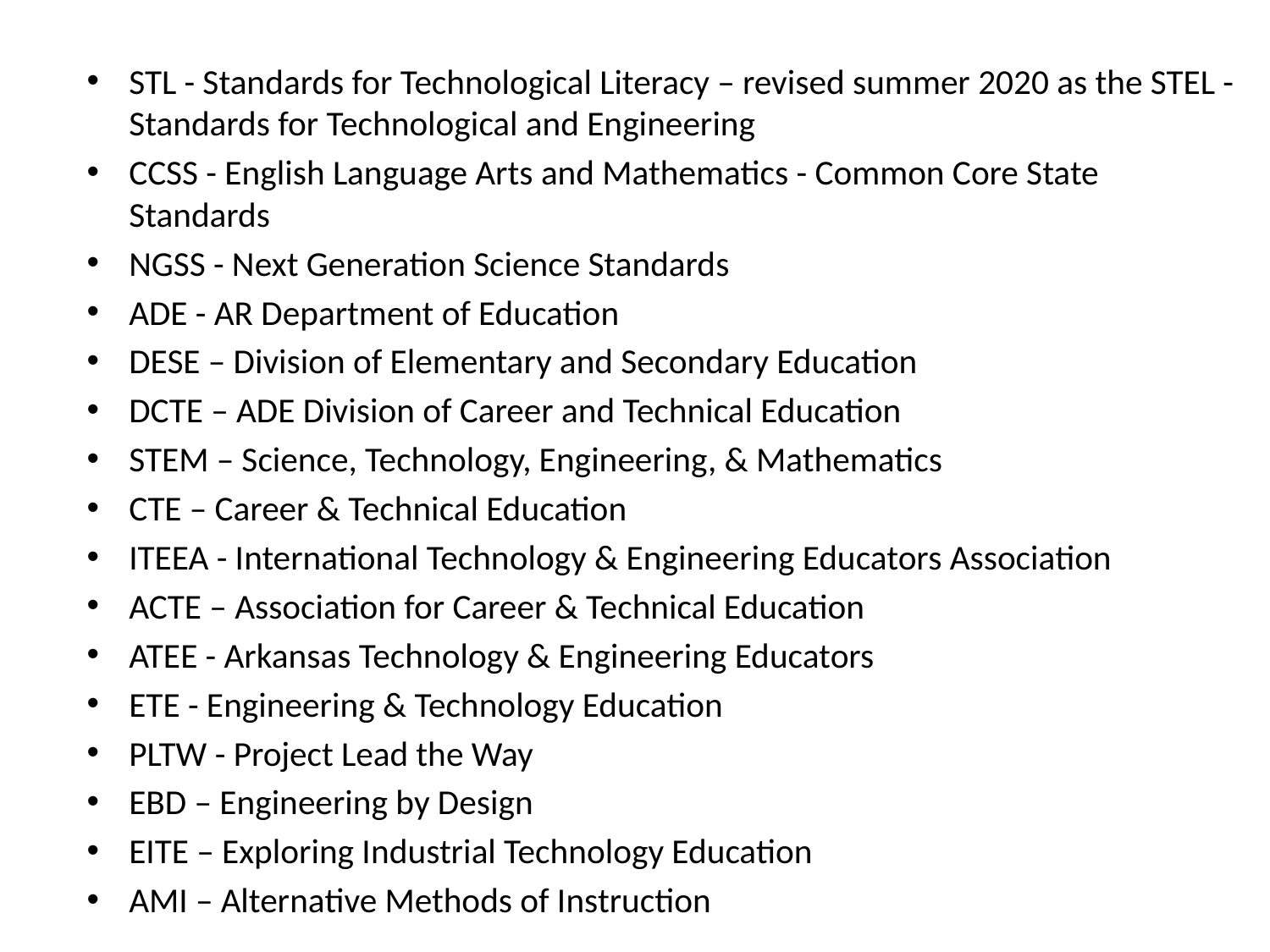

STL - Standards for Technological Literacy – revised summer 2020 as the STEL - Standards for Technological and Engineering
CCSS - English Language Arts and Mathematics - Common Core State Standards
NGSS - Next Generation Science Standards
ADE - AR Department of Education
DESE – Division of Elementary and Secondary Education
DCTE – ADE Division of Career and Technical Education
STEM – Science, Technology, Engineering, & Mathematics
CTE – Career & Technical Education
ITEEA - International Technology & Engineering Educators Association
ACTE – Association for Career & Technical Education
ATEE - Arkansas Technology & Engineering Educators
ETE - Engineering & Technology Education
PLTW - Project Lead the Way
EBD – Engineering by Design
EITE – Exploring Industrial Technology Education
AMI – Alternative Methods of Instruction